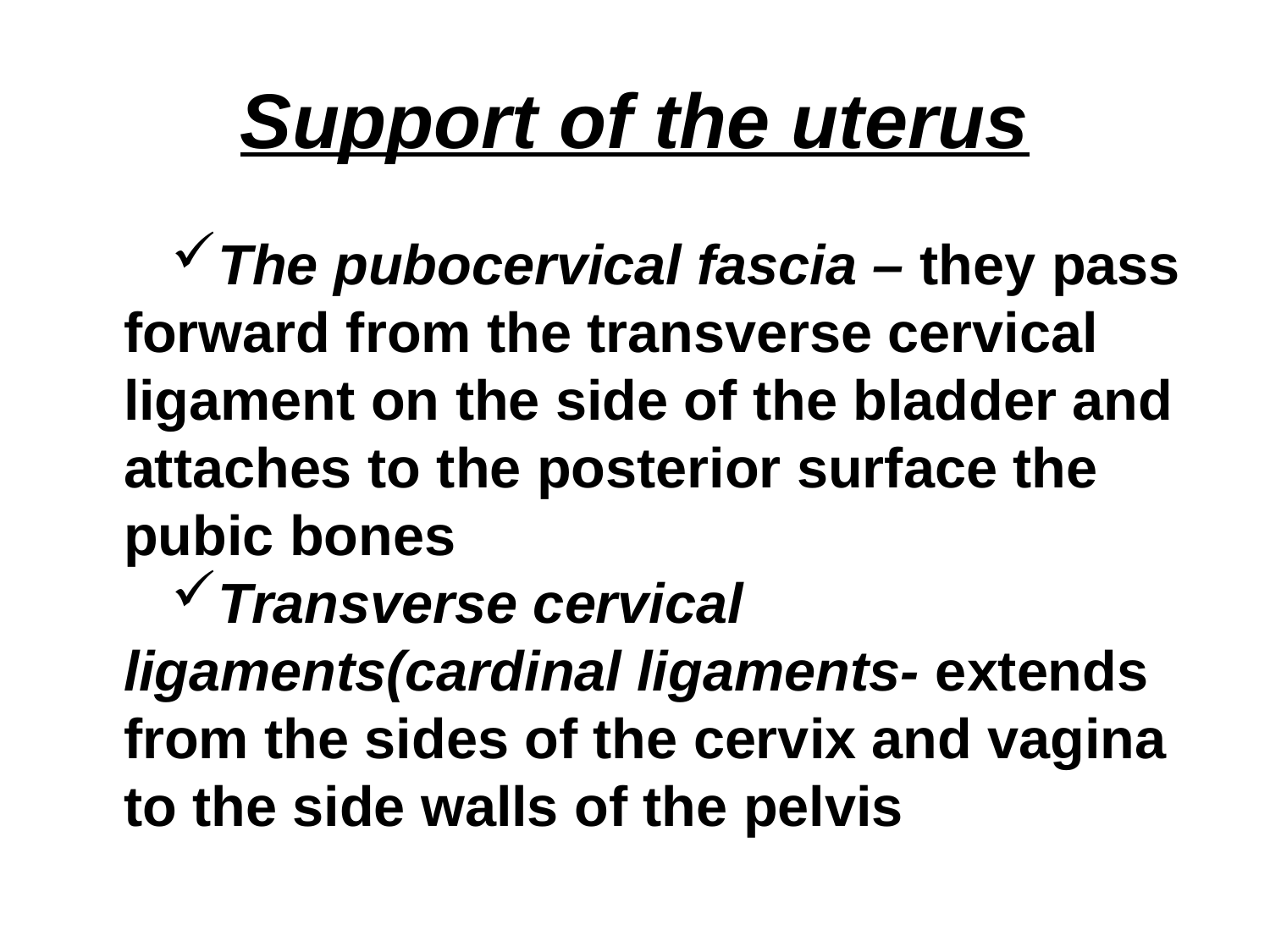

# Support of the uterus
The pubocervical fascia – they pass forward from the transverse cervical ligament on the side of the bladder and attaches to the posterior surface the pubic bones
Transverse cervical ligaments(cardinal ligaments- extends from the sides of the cervix and vagina to the side walls of the pelvis